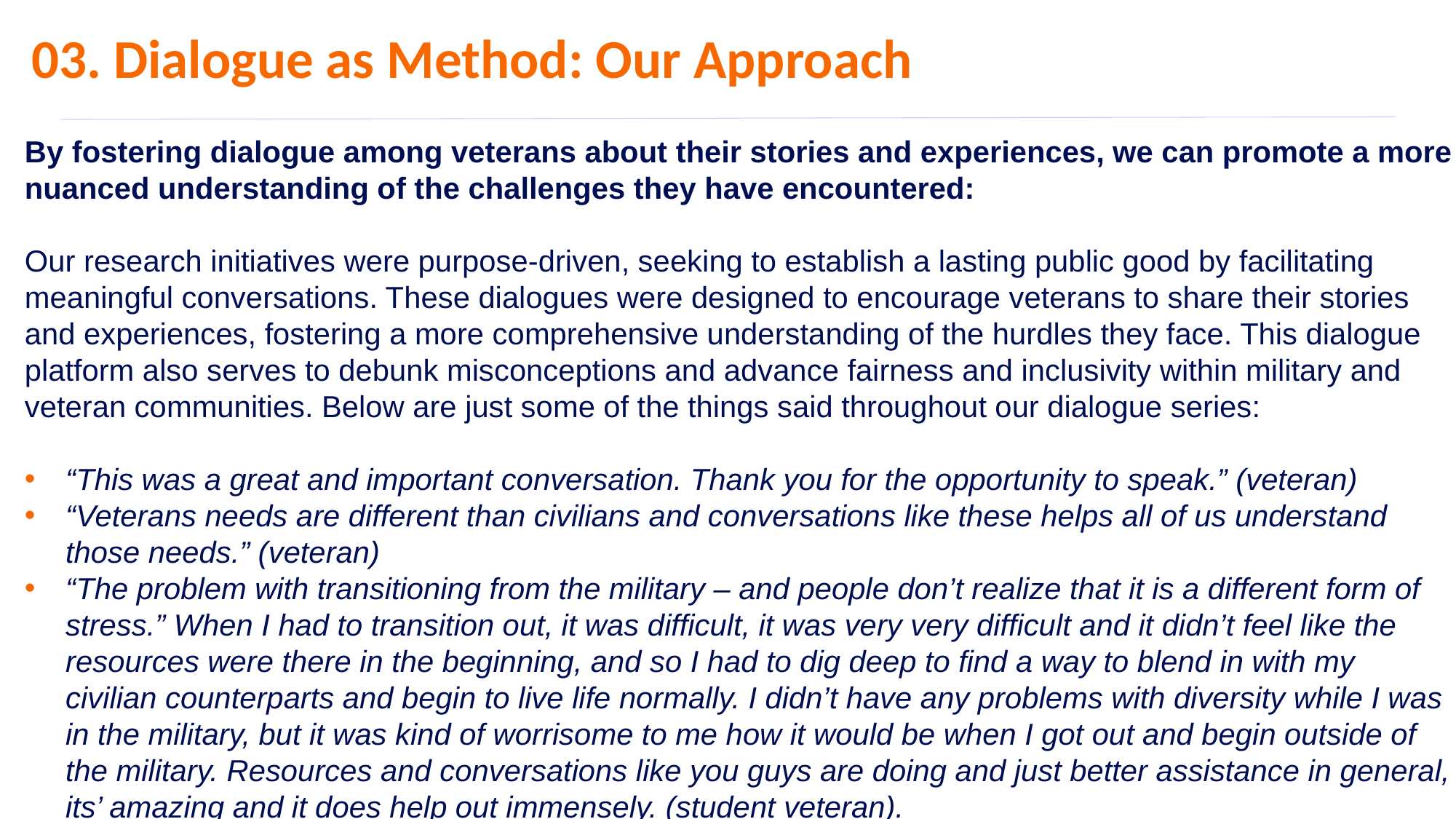

03. Dialogue as Method: Our Approach
By fostering dialogue among veterans about their stories and experiences, we can promote a more nuanced understanding of the challenges they have encountered:

Our research initiatives were purpose-driven, seeking to establish a lasting public good by facilitating meaningful conversations. These dialogues were designed to encourage veterans to share their stories and experiences, fostering a more comprehensive understanding of the hurdles they face. This dialogue platform also serves to debunk misconceptions and advance fairness and inclusivity within military and veteran communities. Below are just some of the things said throughout our dialogue series:

“This was a great and important conversation. Thank you for the opportunity to speak.” (veteran)
“Veterans needs are different than civilians and conversations like these helps all of us understand those needs.” (veteran)
“The problem with transitioning from the military – and people don’t realize that it is a different form of stress.” When I had to transition out, it was difficult, it was very very difficult and it didn’t feel like the resources were there in the beginning, and so I had to dig deep to find a way to blend in with my civilian counterparts and begin to live life normally. I didn’t have any problems with diversity while I was in the military, but it was kind of worrisome to me how it would be when I got out and begin outside of the military. Resources and conversations like you guys are doing and just better assistance in general, its’ amazing and it does help out immensely. (student veteran).